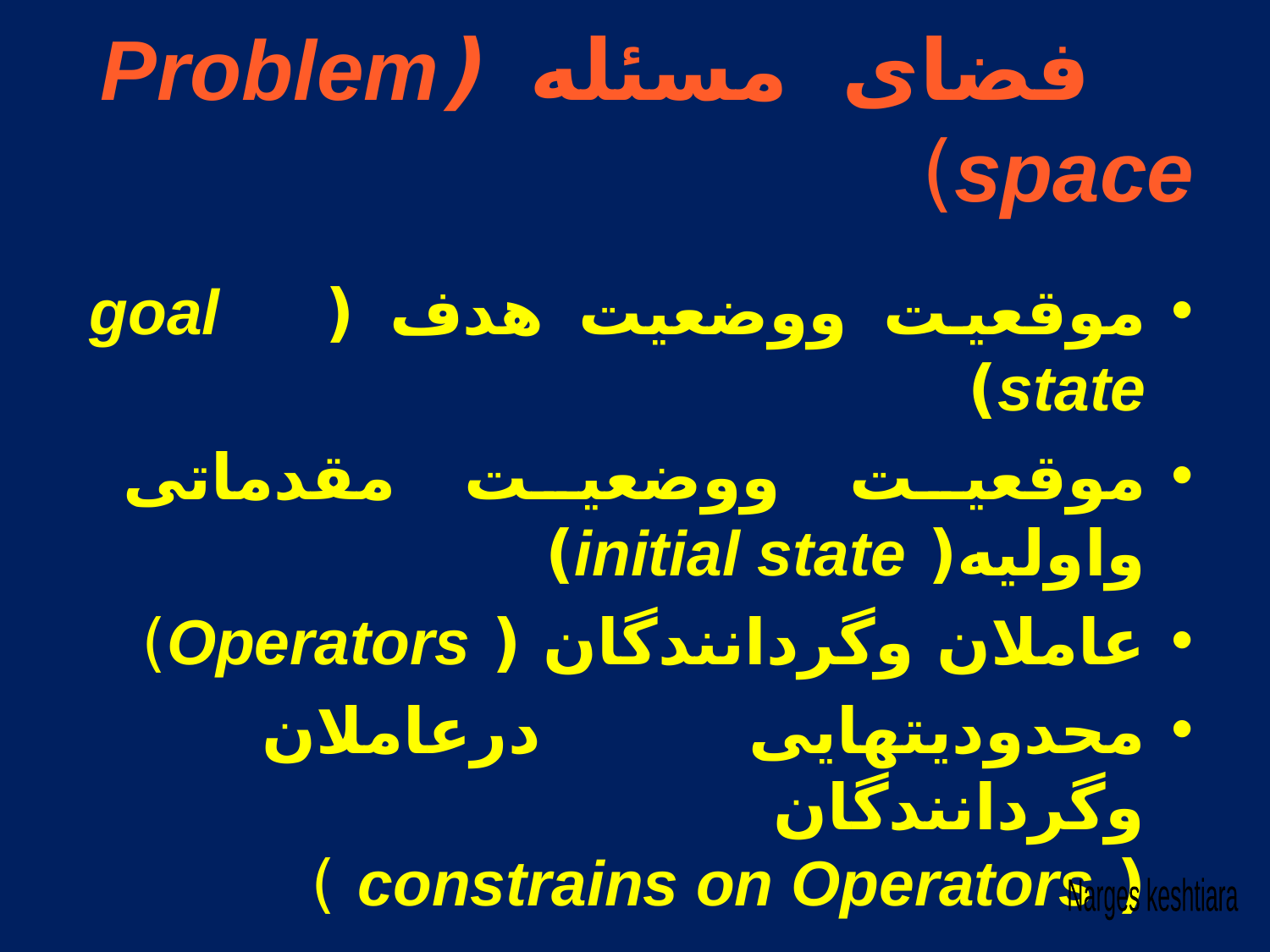

# فضای مسئله (Problem space)
موقعيت ووضعيت هدف (   goal state)
موقعيت ووضعيت مقدماتی واوليه( initial state)
عاملان وگردانندگان ( Operators)
محدوديتهايی درعاملان وگردانندگان                 ( constrains on Operators )

Narges keshtiara